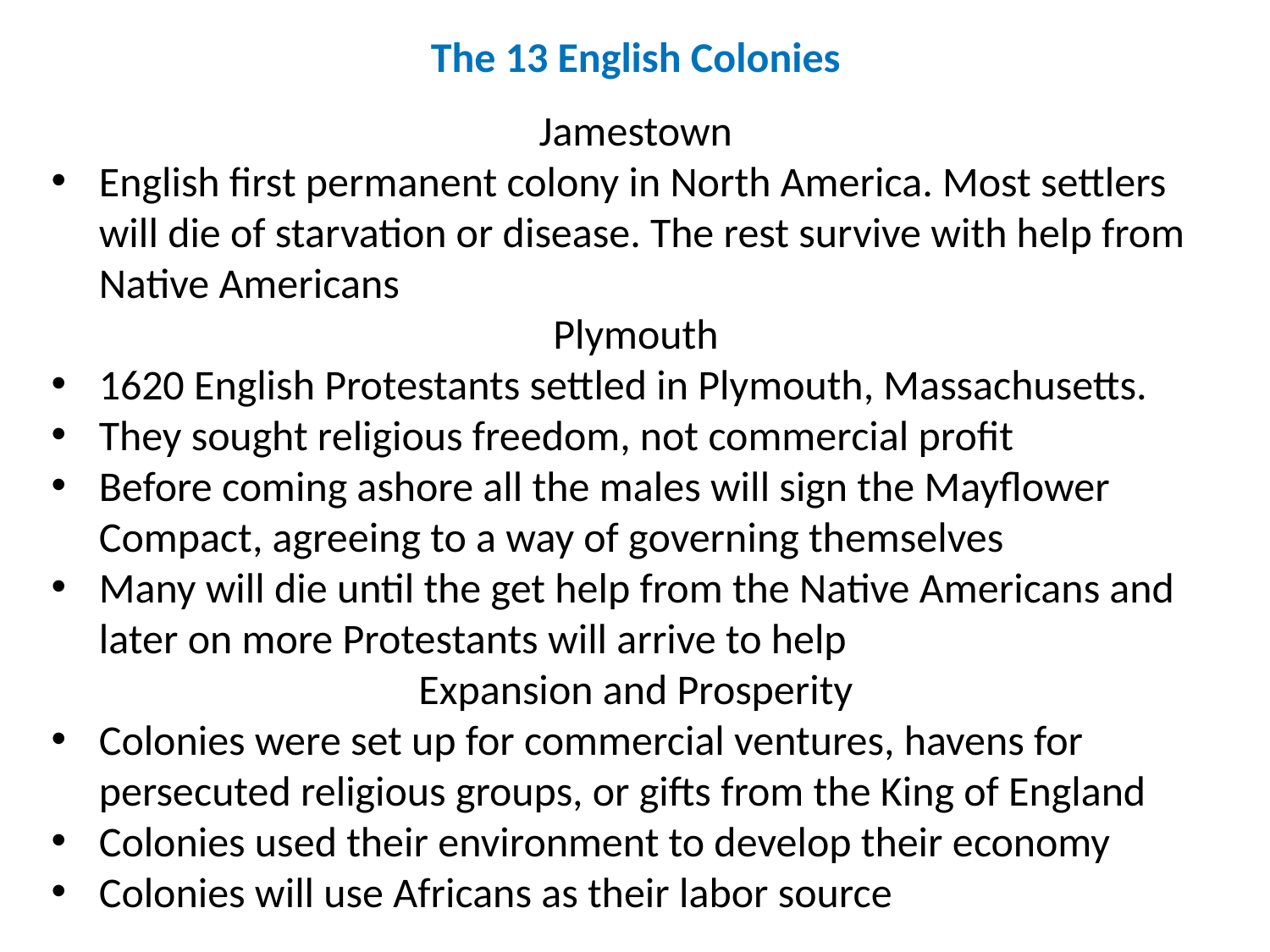

The 13 English Colonies
Jamestown
English first permanent colony in North America. Most settlers will die of starvation or disease. The rest survive with help from Native Americans
Plymouth
1620 English Protestants settled in Plymouth, Massachusetts.
They sought religious freedom, not commercial profit
Before coming ashore all the males will sign the Mayflower Compact, agreeing to a way of governing themselves
Many will die until the get help from the Native Americans and later on more Protestants will arrive to help
Expansion and Prosperity
Colonies were set up for commercial ventures, havens for persecuted religious groups, or gifts from the King of England
Colonies used their environment to develop their economy
Colonies will use Africans as their labor source